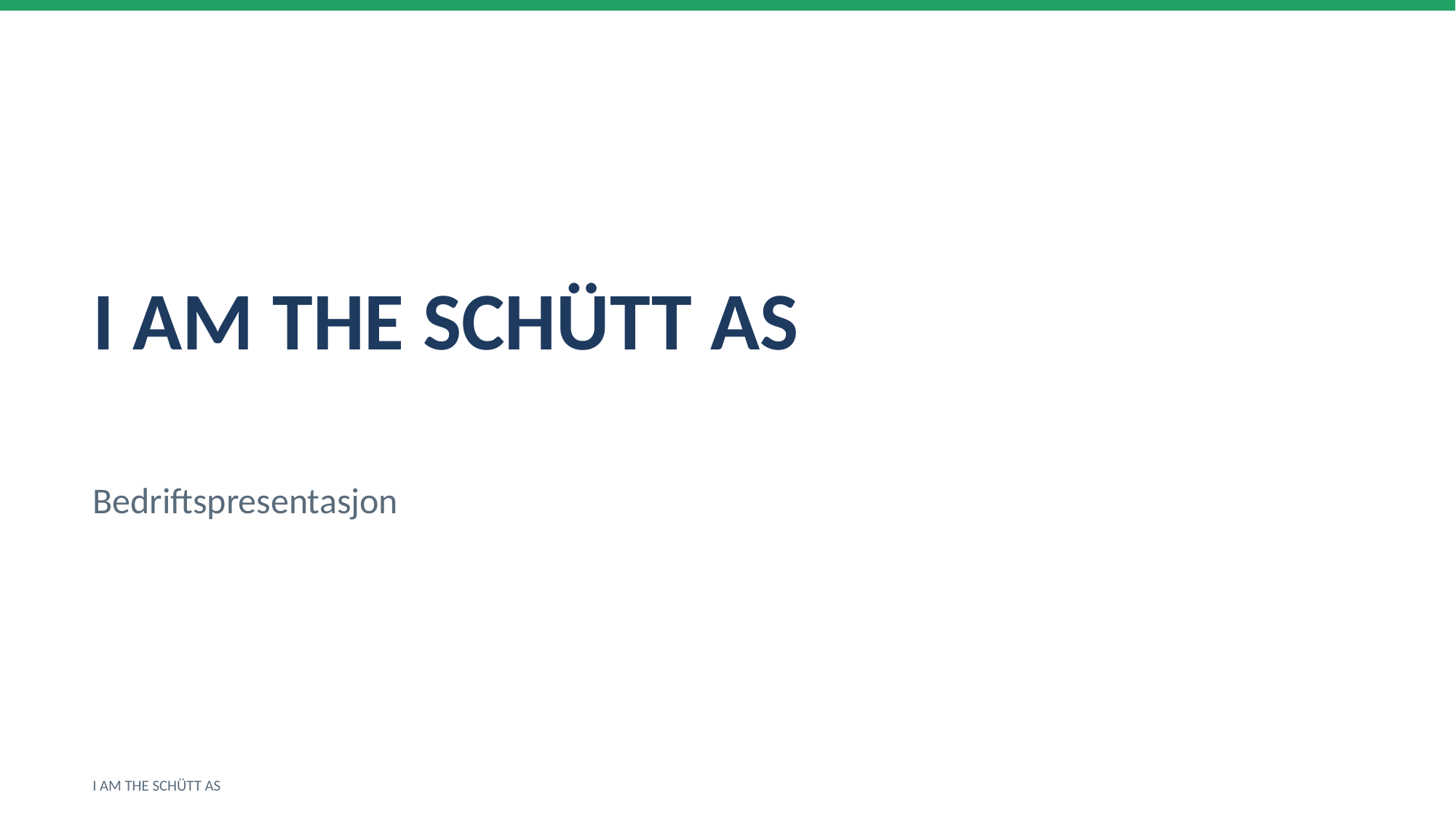

I AM THE SCHÜTT AS
Bedriftspresentasjon
I AM THE SCHÜTT AS